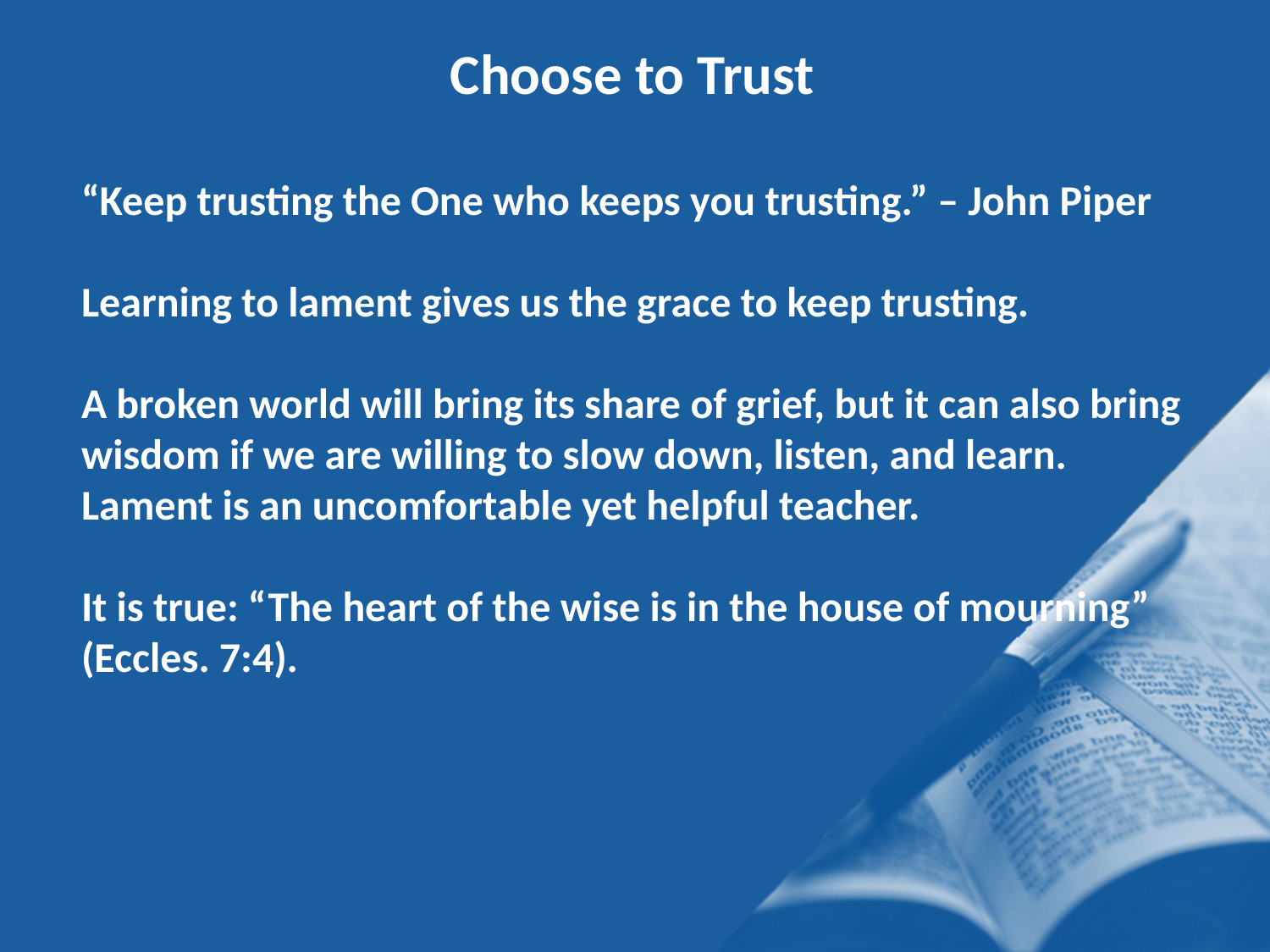

Choose to Trust

“Keep trusting the One who keeps you trusting.” – John Piper

Learning to lament gives us the grace to keep trusting.

A broken world will bring its share of grief, but it can also bring wisdom if we are willing to slow down, listen, and learn. Lament is an uncomfortable yet helpful teacher.

It is true: “The heart of the wise is in the house of mourning” (Eccles. 7:4).